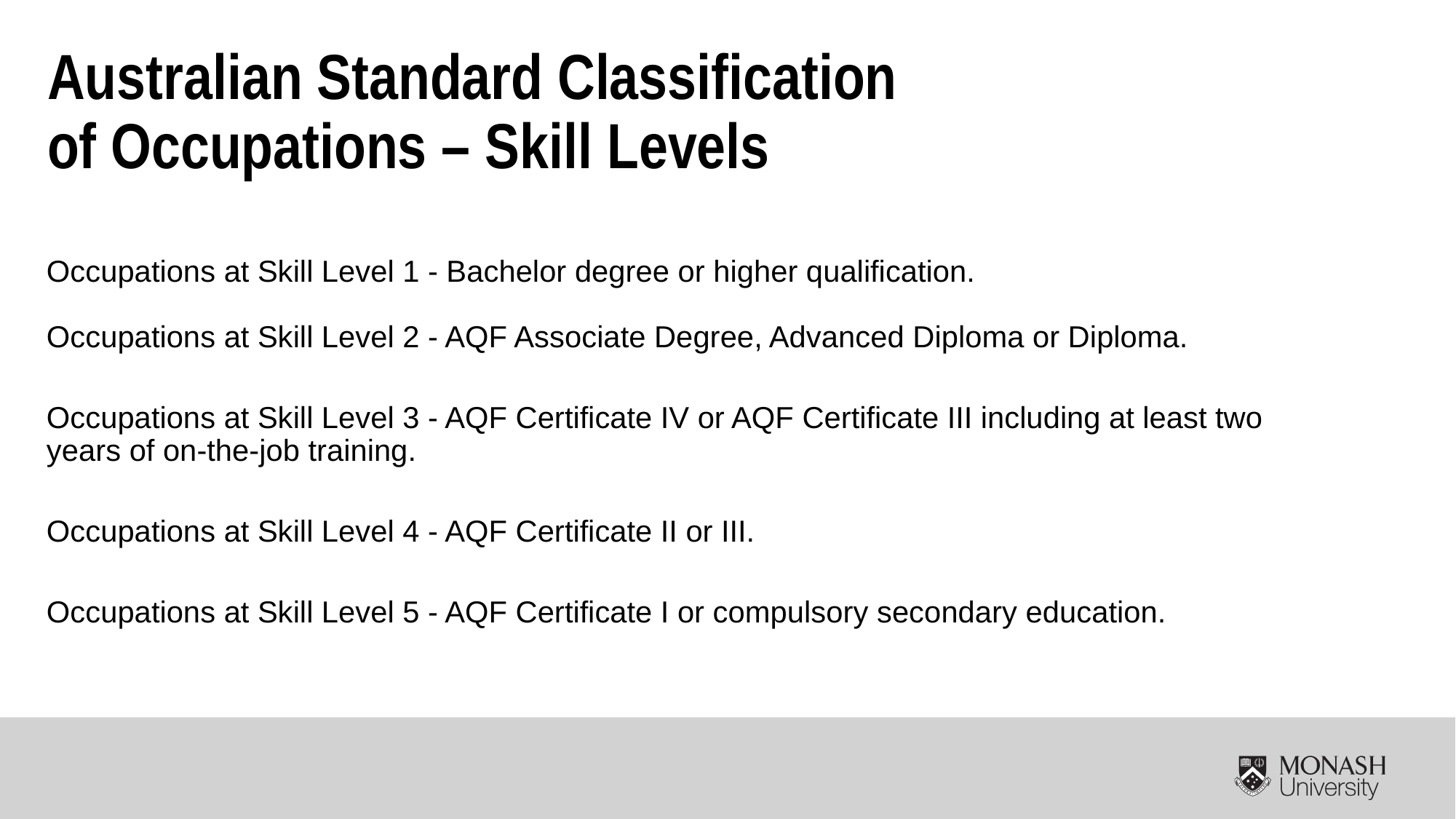

Australian Standard Classification of Occupations – Skill Levels
Occupations at Skill Level 1 - Bachelor degree or higher qualification.
Occupations at Skill Level 2 - AQF Associate Degree, Advanced Diploma or Diploma.
Occupations at Skill Level 3 - AQF Certificate IV or AQF Certificate III including at least two years of on-the-job training.
Occupations at Skill Level 4 - AQF Certificate II or III.
Occupations at Skill Level 5 - AQF Certificate I or compulsory secondary education.